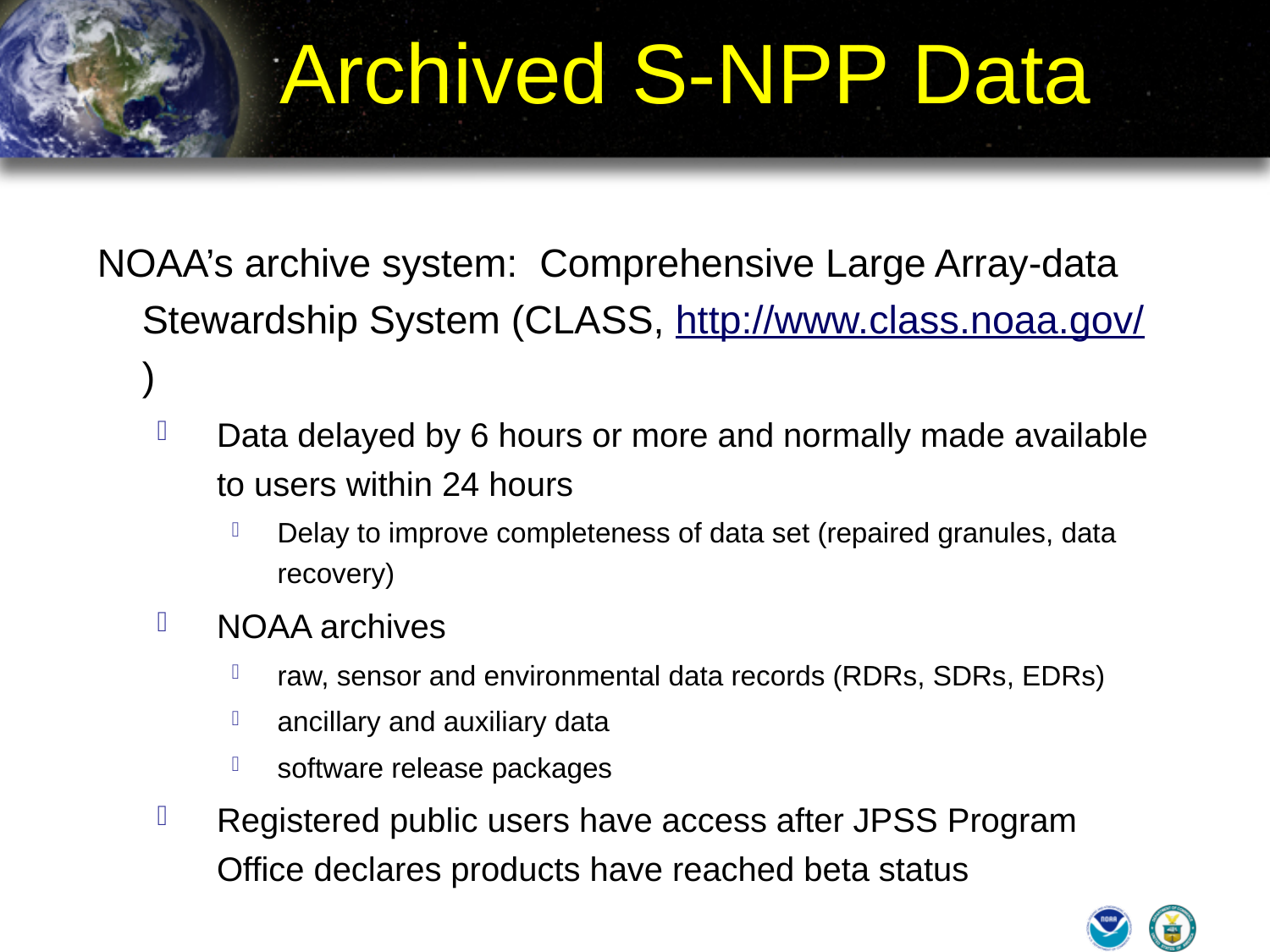

# Archived S-NPP Data
NOAA’s archive system:  Comprehensive Large Array-data Stewardship System (CLASS, http://www.class.noaa.gov/)
Data delayed by 6 hours or more and normally made available to users within 24 hours
Delay to improve completeness of data set (repaired granules, data recovery)
NOAA archives
raw, sensor and environmental data records (RDRs, SDRs, EDRs)
ancillary and auxiliary data
software release packages
Registered public users have access after JPSS Program Office declares products have reached beta status